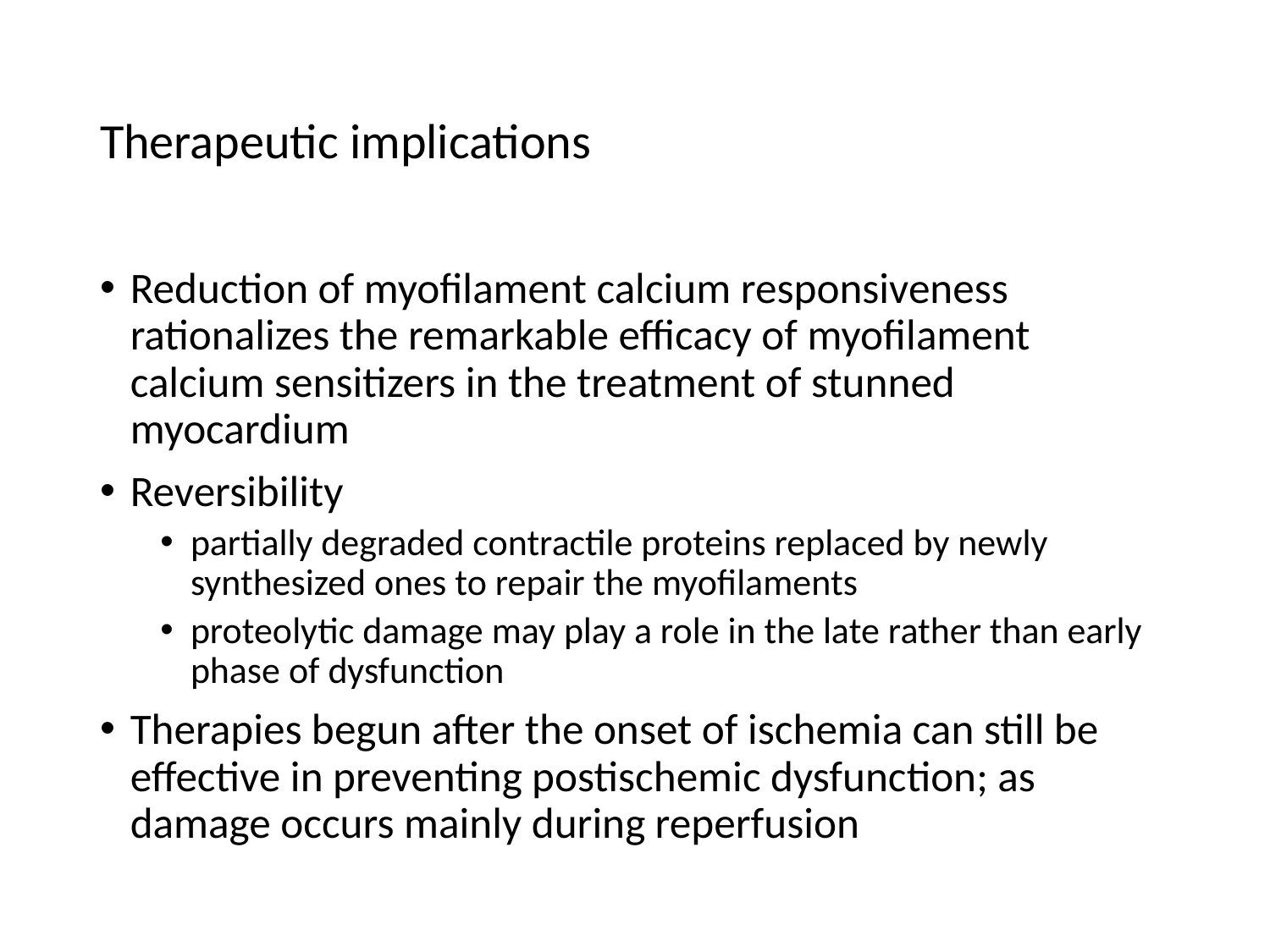

# Therapeutic implications
Reduction of myofilament calcium responsiveness rationalizes the remarkable efficacy of myofilament calcium sensitizers in the treatment of stunned myocardium
Reversibility
partially degraded contractile proteins replaced by newly synthesized ones to repair the myofilaments
proteolytic damage may play a role in the late rather than early phase of dysfunction
Therapies begun after the onset of ischemia can still be effective in preventing postischemic dysfunction; as damage occurs mainly during reperfusion